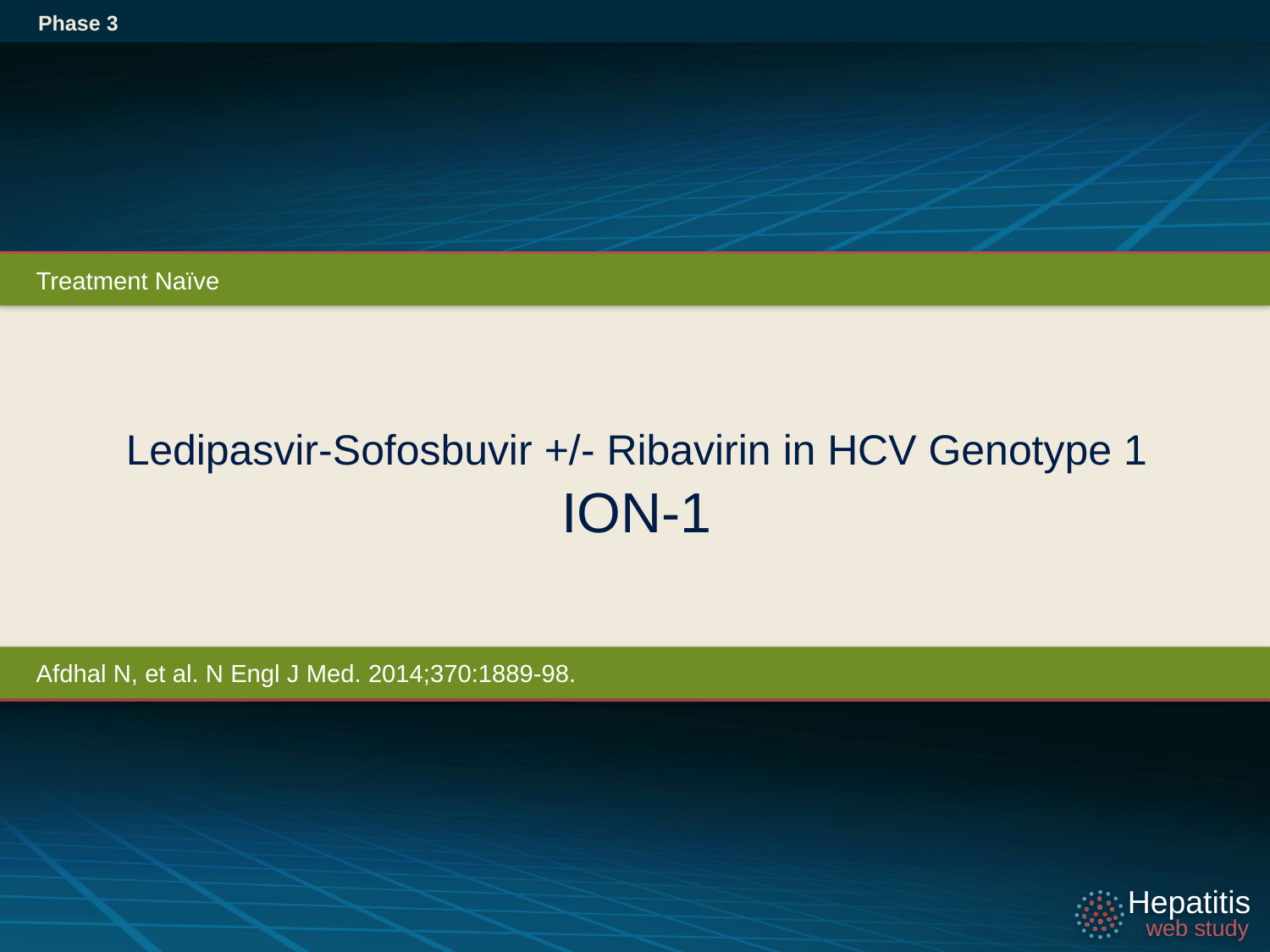

Phase 3
Treatment Naïve
# Ledipasvir-Sofosbuvir +/- Ribavirin in HCV Genotype 1 ION-1
Afdhal N, et al. N Engl J Med. 2014;370:1889-98.